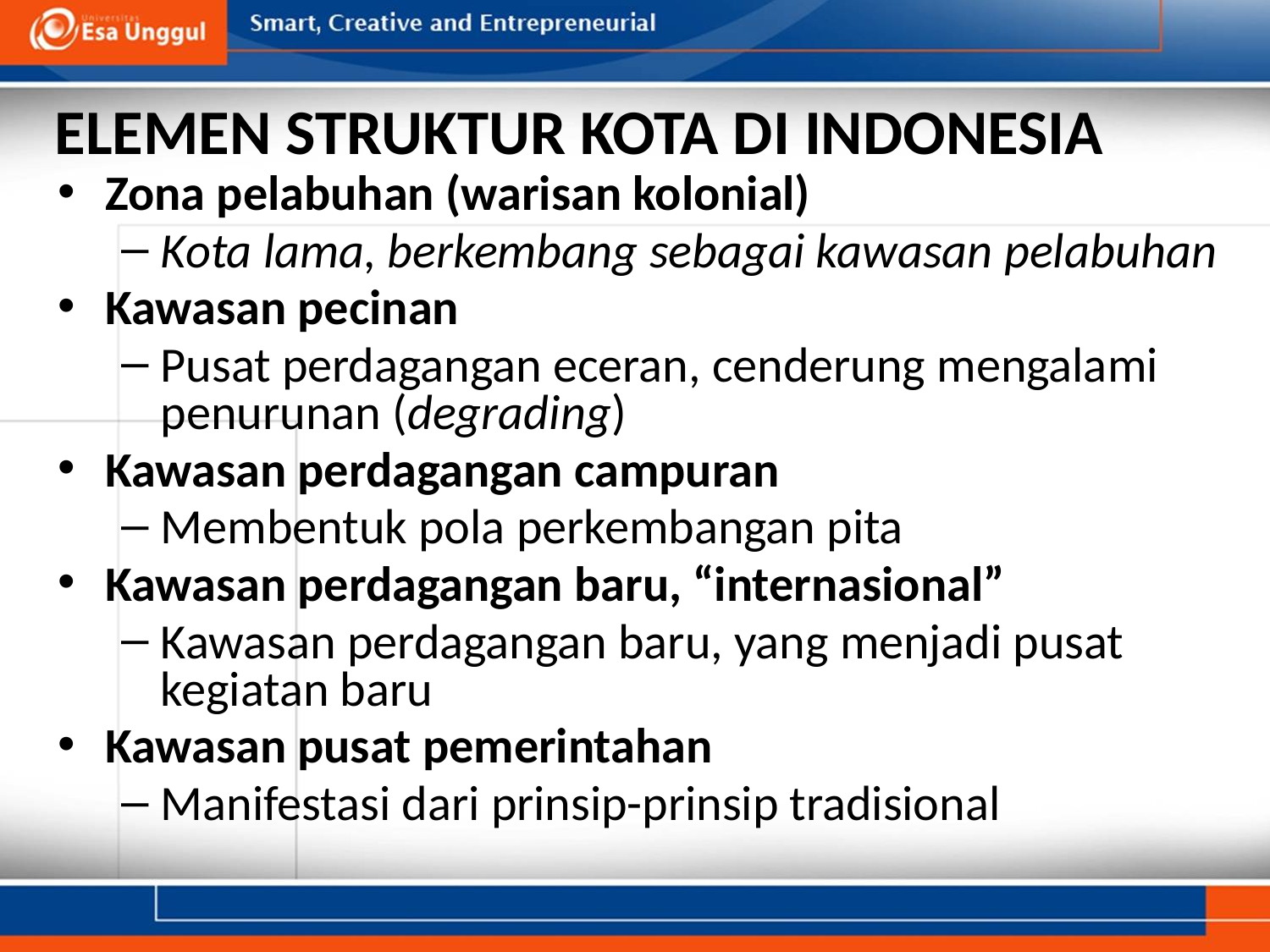

ELEMEN STRUKTUR KOTA DI INDONESIA
Zona pelabuhan (warisan kolonial)
Kota lama, berkembang sebagai kawasan pelabuhan
Kawasan pecinan
Pusat perdagangan eceran, cenderung mengalami penurunan (degrading)
Kawasan perdagangan campuran
Membentuk pola perkembangan pita
Kawasan perdagangan baru, “internasional”
Kawasan perdagangan baru, yang menjadi pusat kegiatan baru
Kawasan pusat pemerintahan
Manifestasi dari prinsip-prinsip tradisional